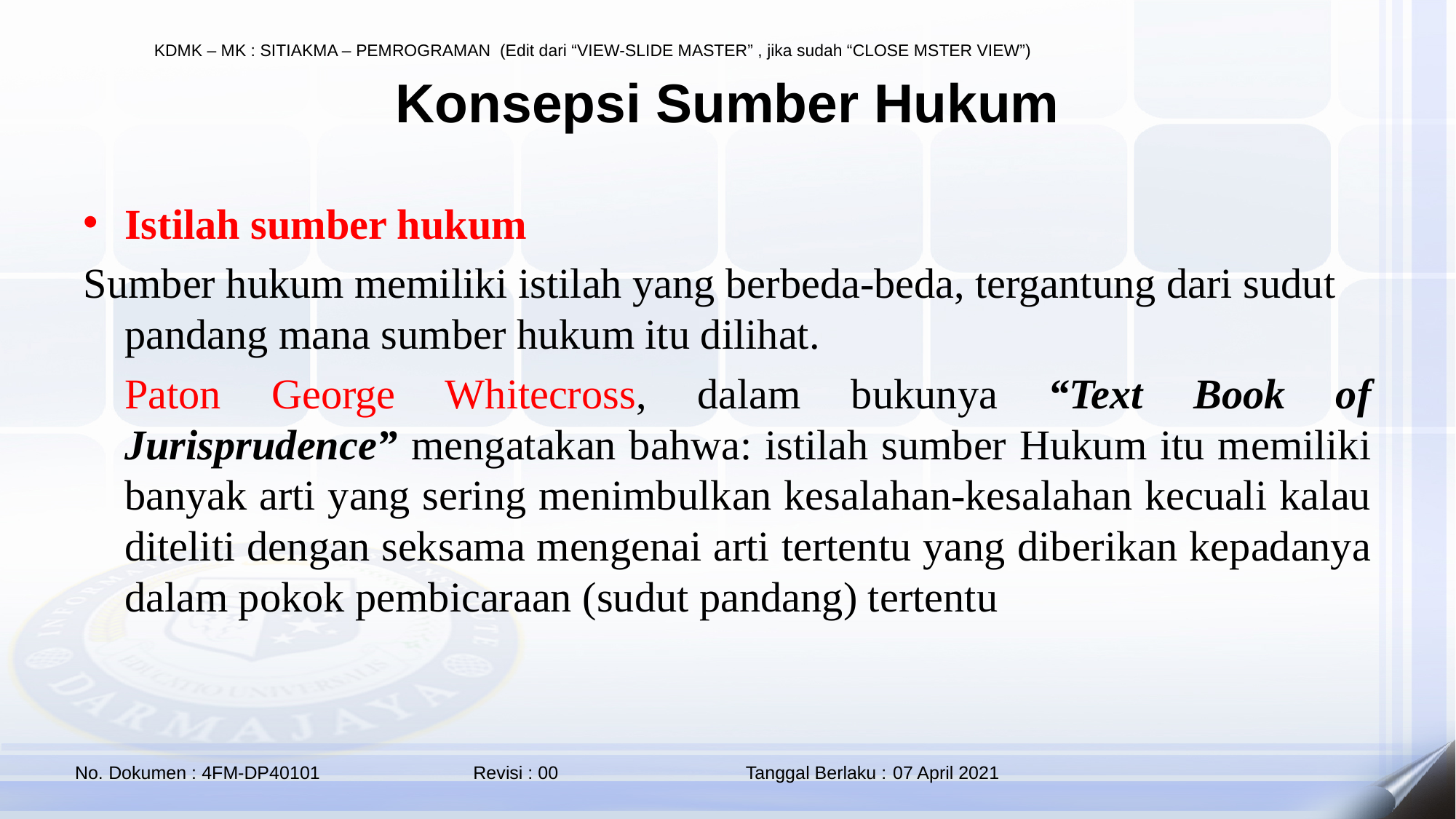

# Konsepsi Sumber Hukum
Istilah sumber hukum
Sumber hukum memiliki istilah yang berbeda-beda, tergantung dari sudut pandang mana sumber hukum itu dilihat.
	Paton George Whitecross, dalam bukunya “Text Book of Jurisprudence” mengatakan bahwa: istilah sumber Hukum itu memiliki banyak arti yang sering menimbulkan kesalahan-kesalahan kecuali kalau diteliti dengan seksama mengenai arti tertentu yang diberikan kepadanya dalam pokok pembicaraan (sudut pandang) tertentu